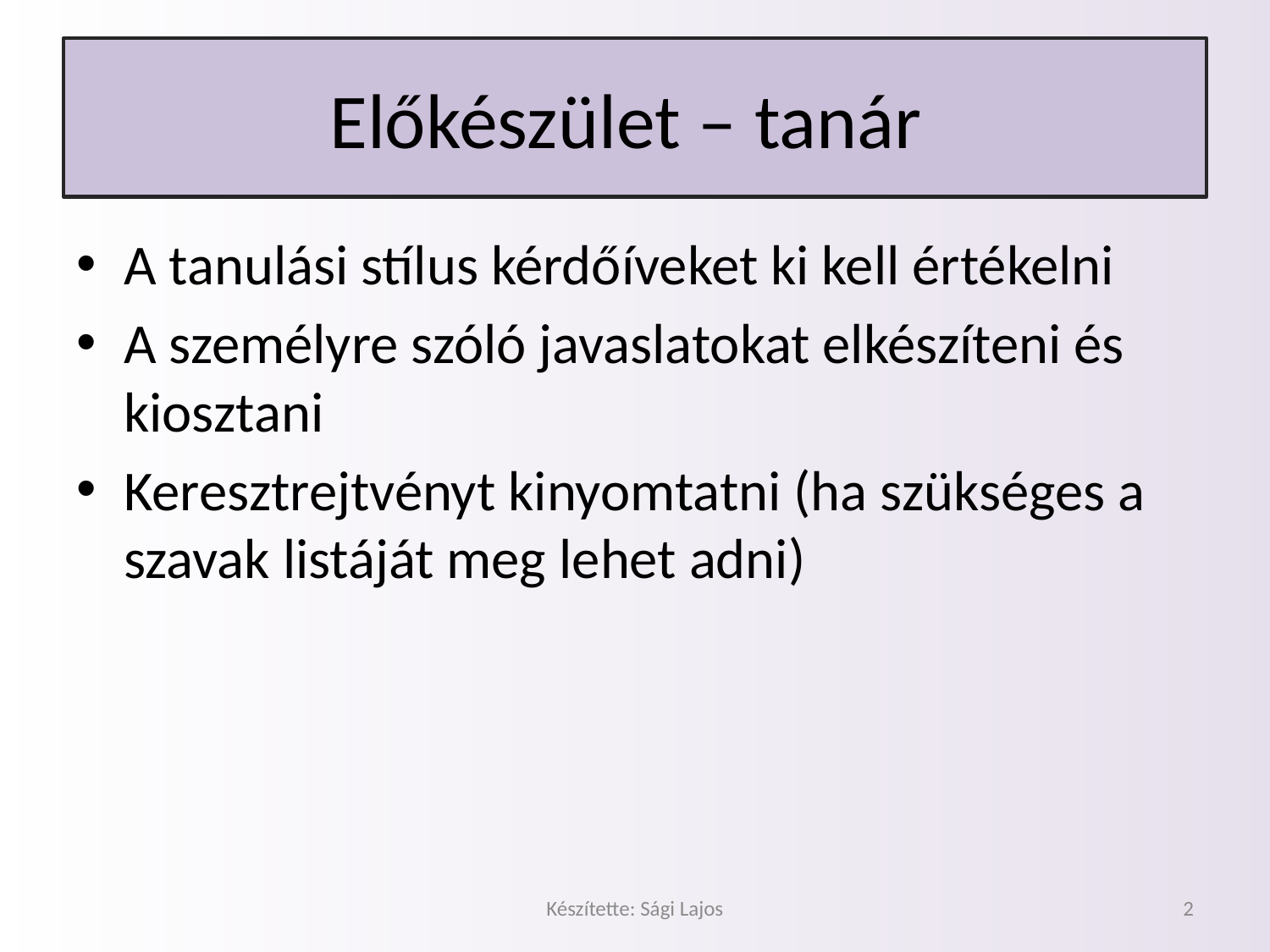

# Előkészület – tanár
A tanulási stílus kérdőíveket ki kell értékelni
A személyre szóló javaslatokat elkészíteni és kiosztani
Keresztrejtvényt kinyomtatni (ha szükséges a szavak listáját meg lehet adni)

Készítette: Sági Lajos
2